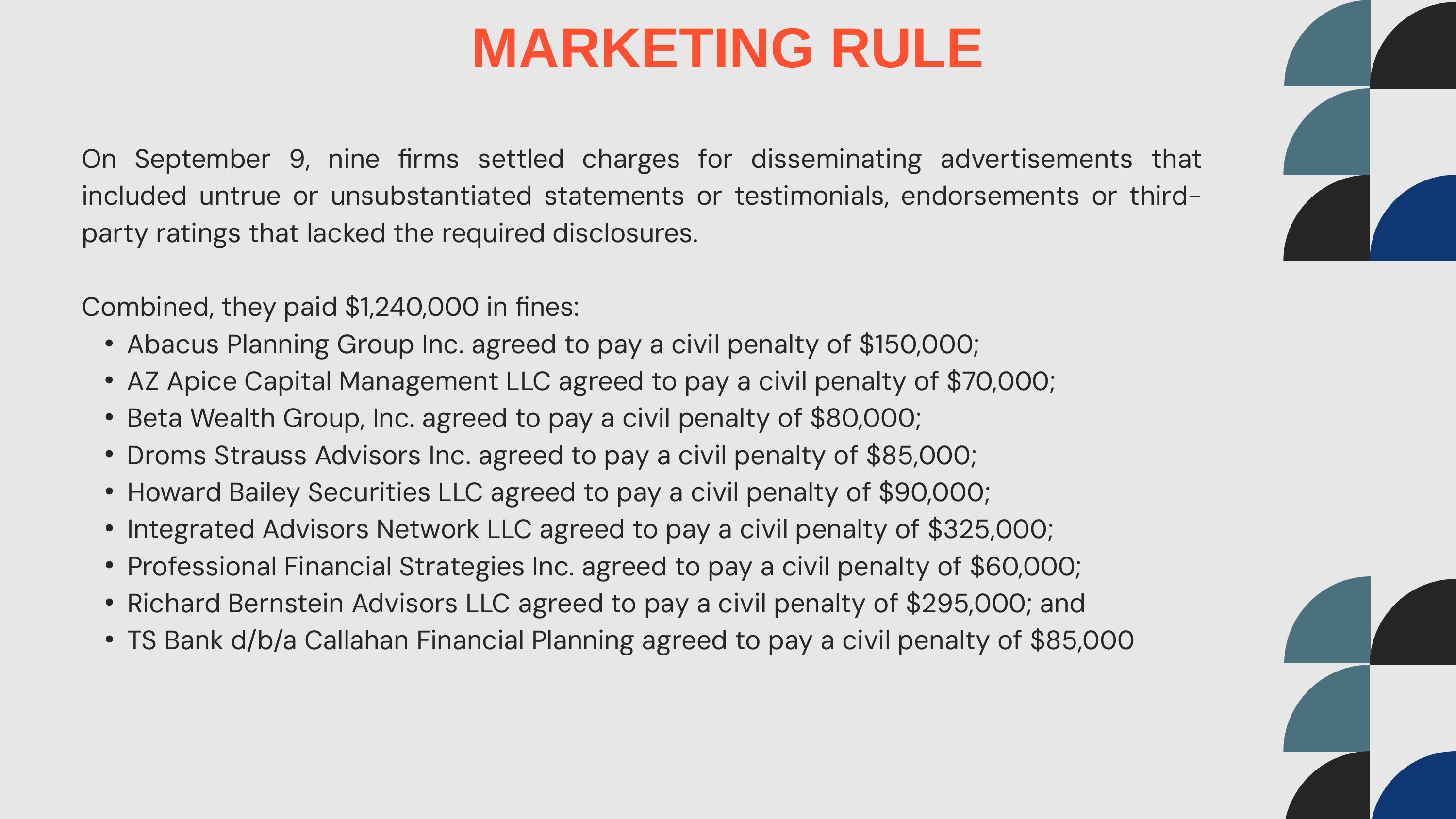

MARKETING RULE
On September 9, nine firms settled charges for disseminating advertisements that included untrue or unsubstantiated statements or testimonials, endorsements or third-party ratings that lacked the required disclosures.

Combined, they paid $1,240,000 in fines:
Abacus Planning Group Inc. agreed to pay a civil penalty of $150,000;
AZ Apice Capital Management LLC agreed to pay a civil penalty of $70,000;
Beta Wealth Group, Inc. agreed to pay a civil penalty of $80,000;
Droms Strauss Advisors Inc. agreed to pay a civil penalty of $85,000;
Howard Bailey Securities LLC agreed to pay a civil penalty of $90,000;
Integrated Advisors Network LLC agreed to pay a civil penalty of $325,000;
Professional Financial Strategies Inc. agreed to pay a civil penalty of $60,000;
Richard Bernstein Advisors LLC agreed to pay a civil penalty of $295,000; and
TS Bank d/b/a Callahan Financial Planning agreed to pay a civil penalty of $85,000